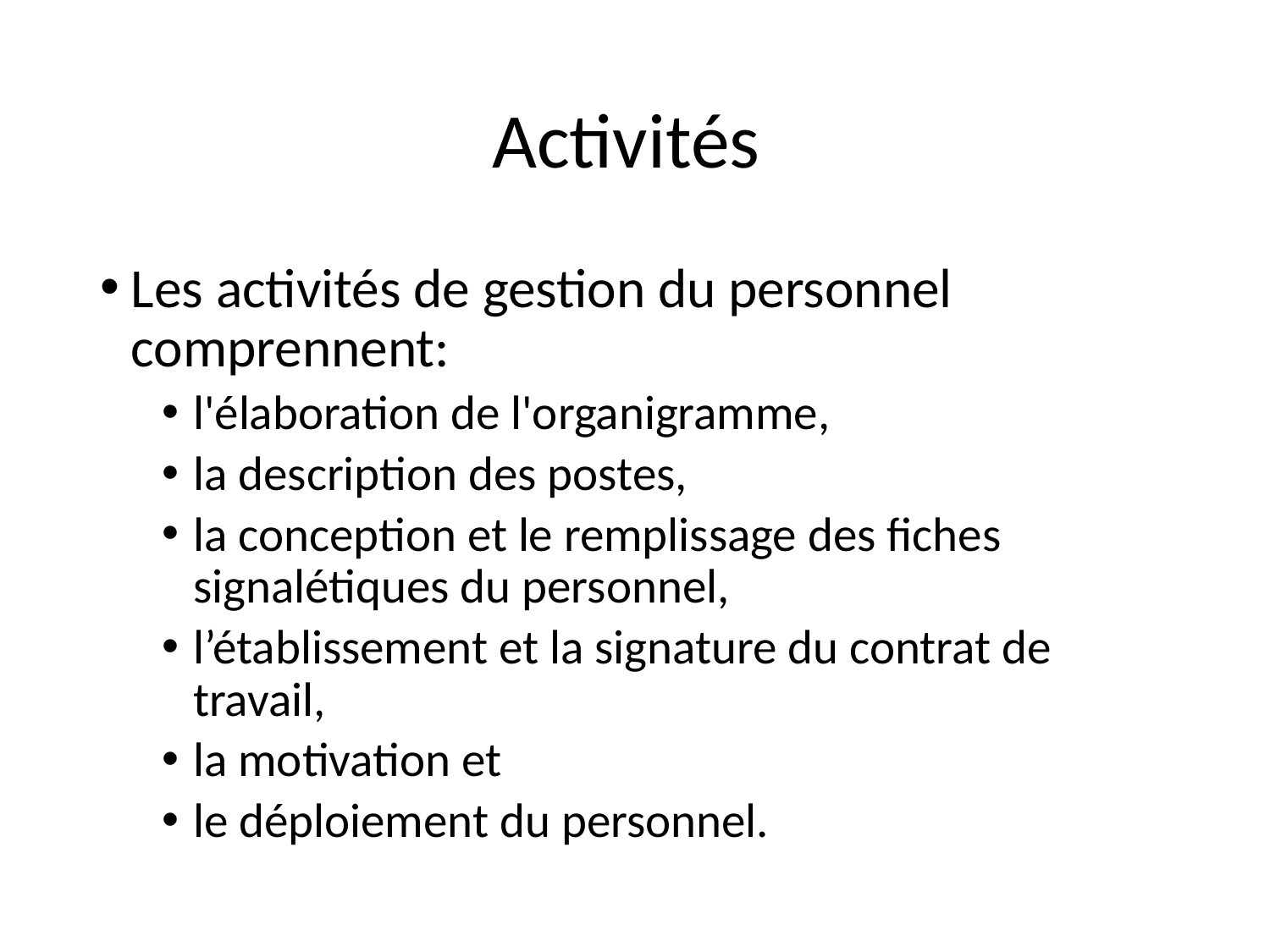

# Activités
Les activités de gestion du personnel comprennent:
l'élaboration de l'organigramme,
la description des postes,
la conception et le remplissage des fiches signalétiques du personnel,
l’établissement et la signature du contrat de travail,
la motivation et
le déploiement du personnel.